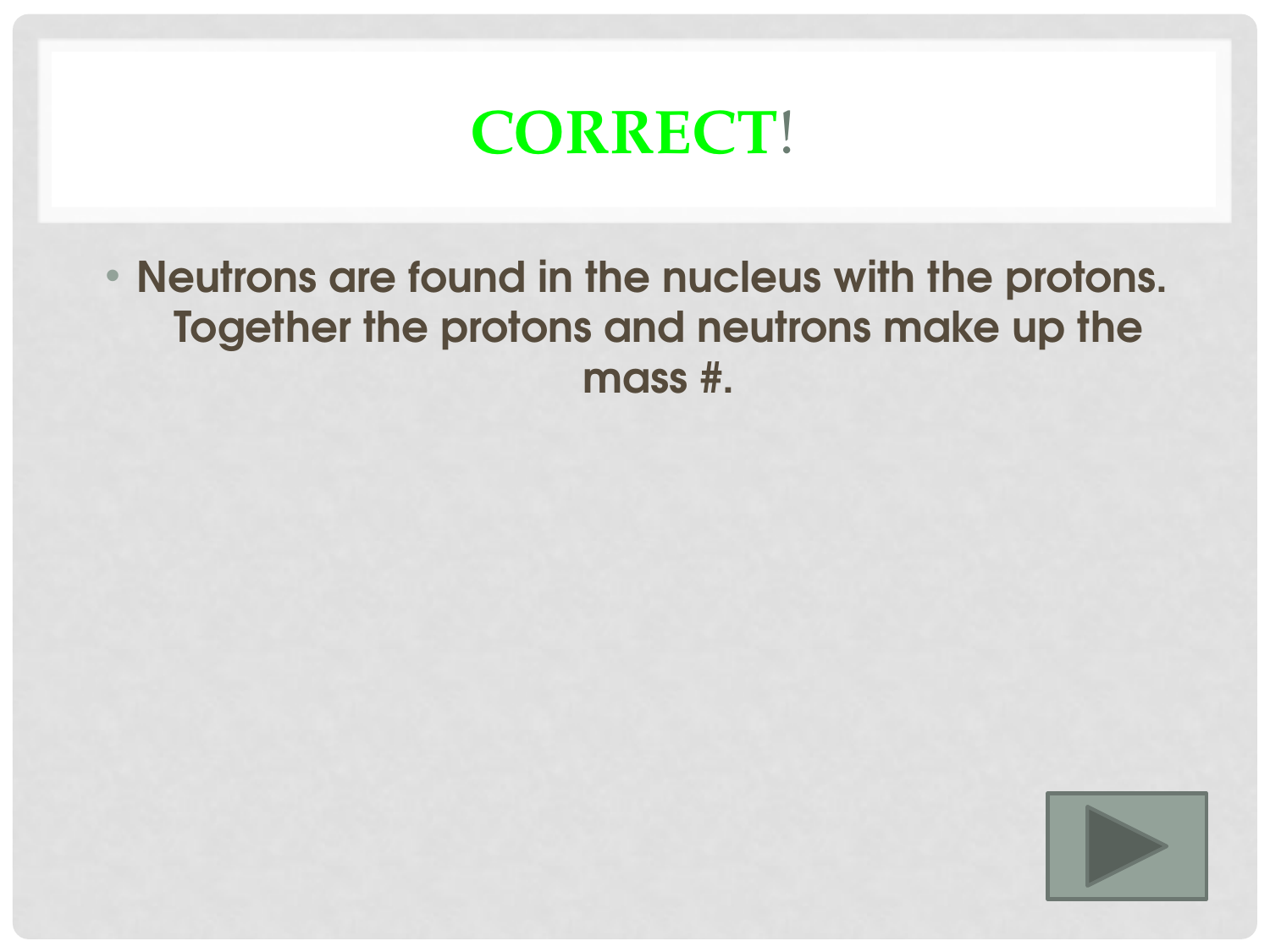

# Correct!
Neutrons are found in the nucleus with the protons.  Together the protons and neutrons make up the mass #.